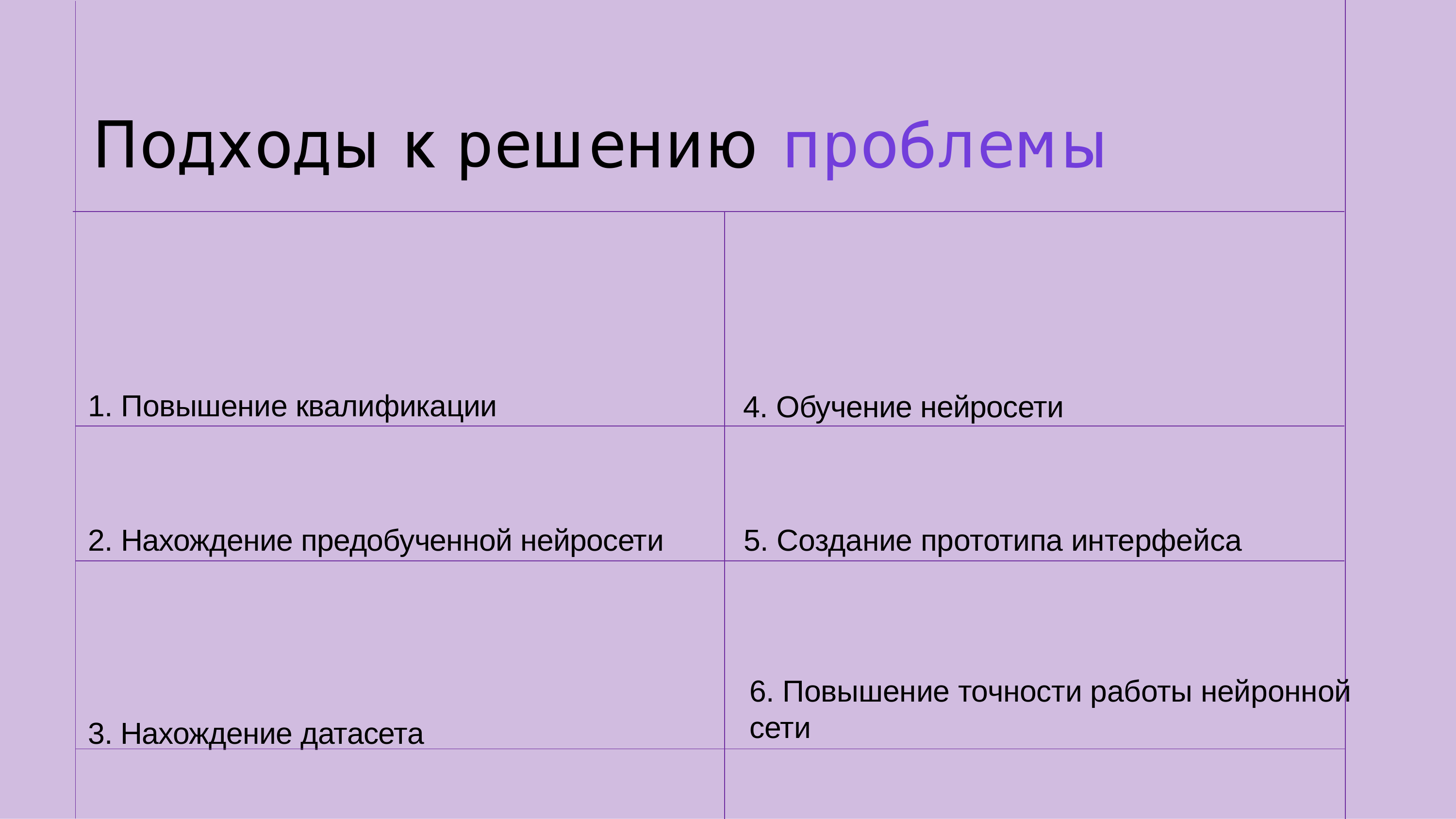

# Подходы к решению проблемы

 1. Повышение квалификации
4. Обучение нейросети

2. Нахождение предобученной нейросети
5. Создание прототипа интерфейса

6. Повышение точности работы нейронной сети
 3. Нахождение датасета